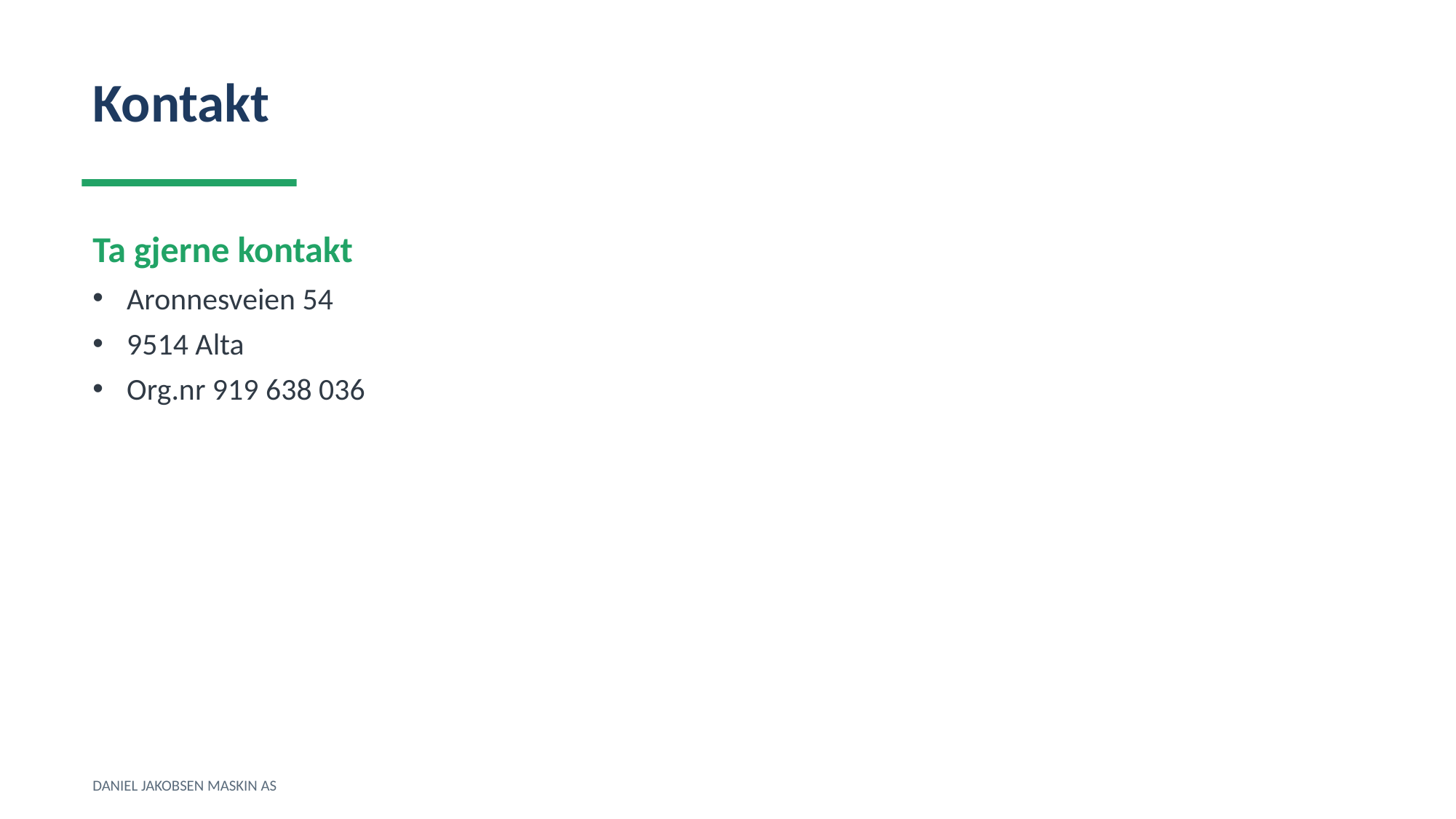

Kontakt

Ta gjerne kontakt
Aronnesveien 54
9514 Alta
Org.nr 919 638 036
DANIEL JAKOBSEN MASKIN AS